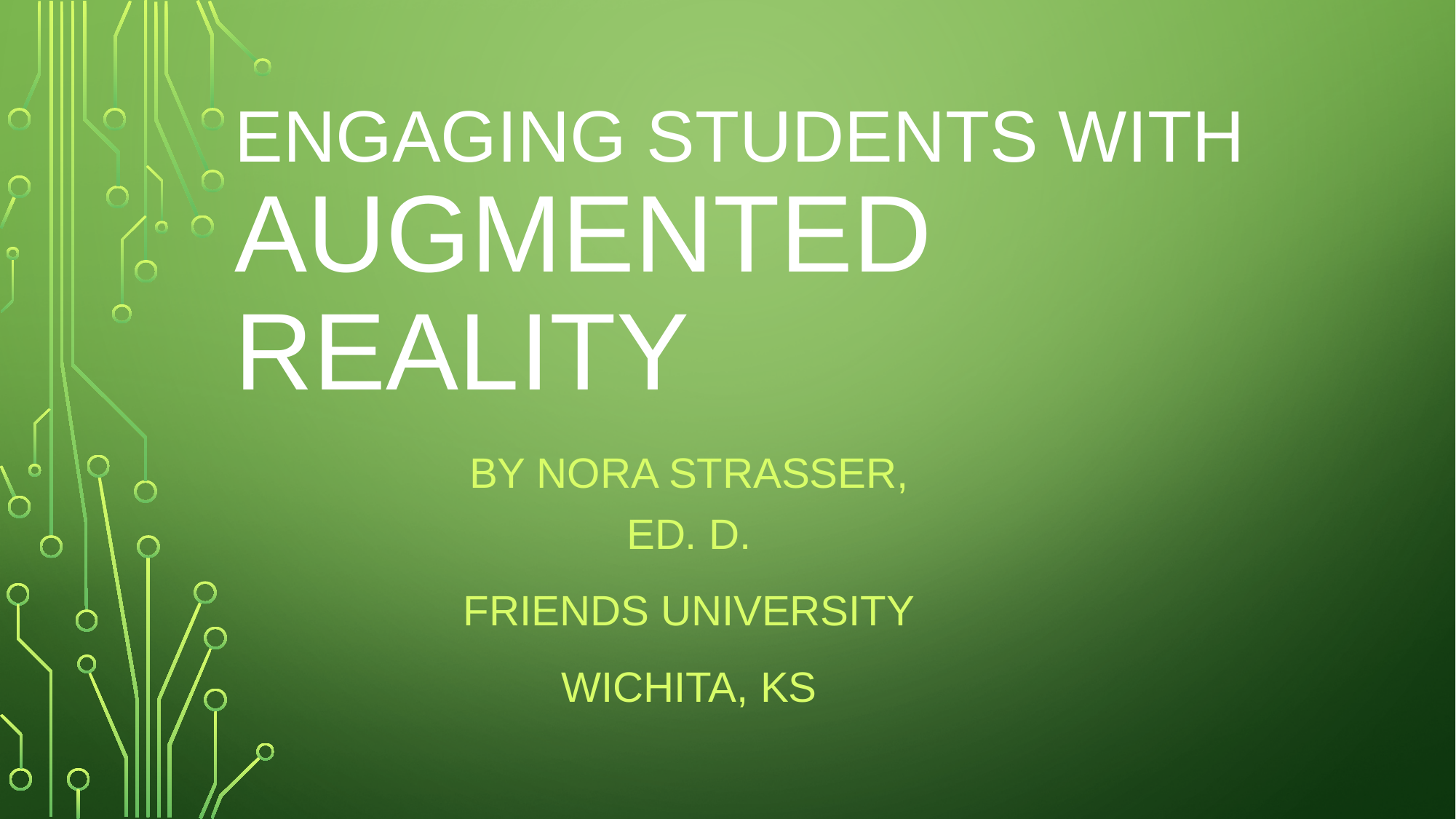

# Engaging Students With Augmented Reality
By Nora Strasser, Ed. D.
Friends University
Wichita, KS